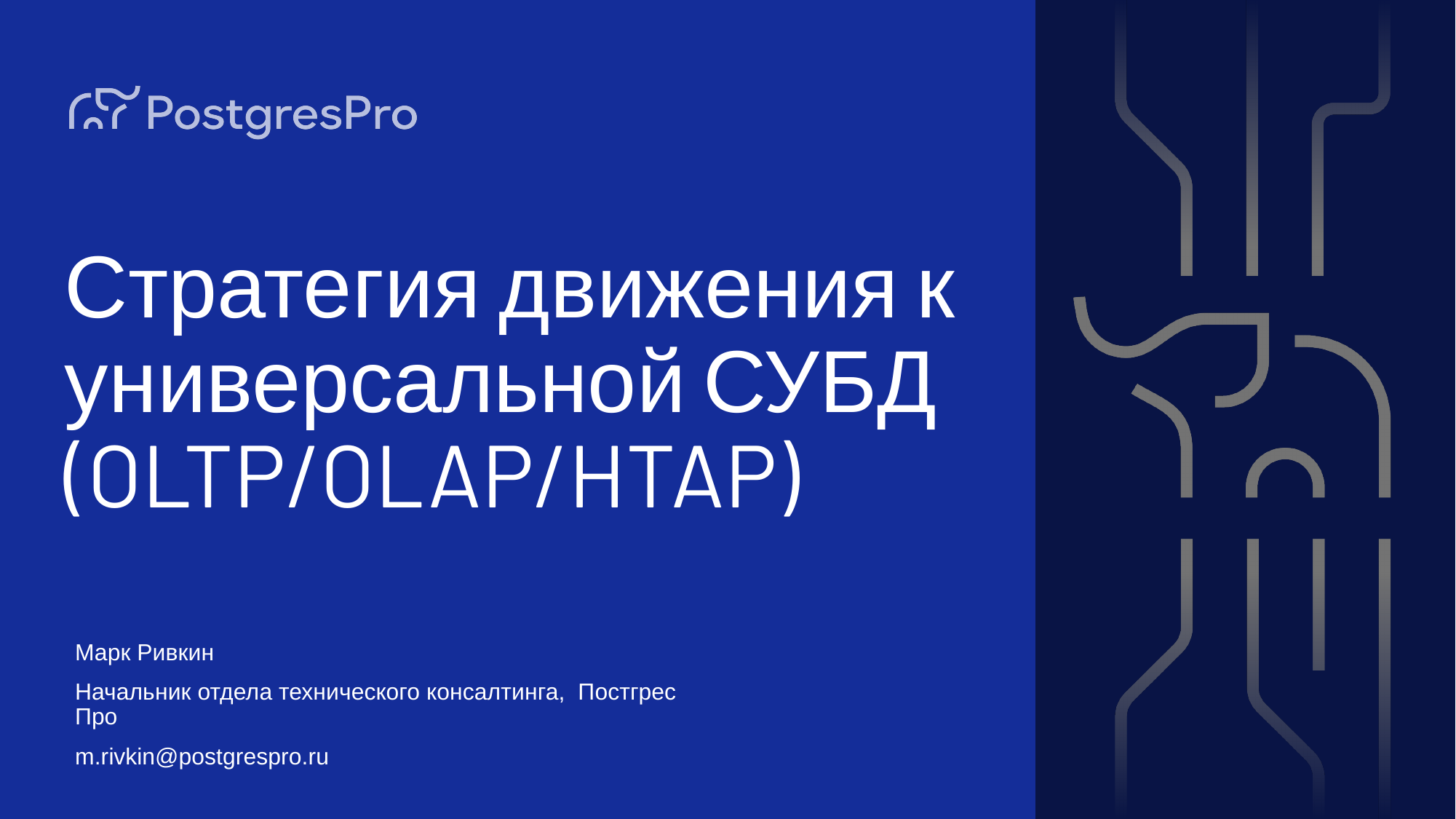

Стратегия движения к универсальной СУБД (OLTP/OLAP/HTAP)
Марк Ривкин
Начальник отдела технического консалтинга,  Постгрес Про
m.rivkin@postgrespro.ru